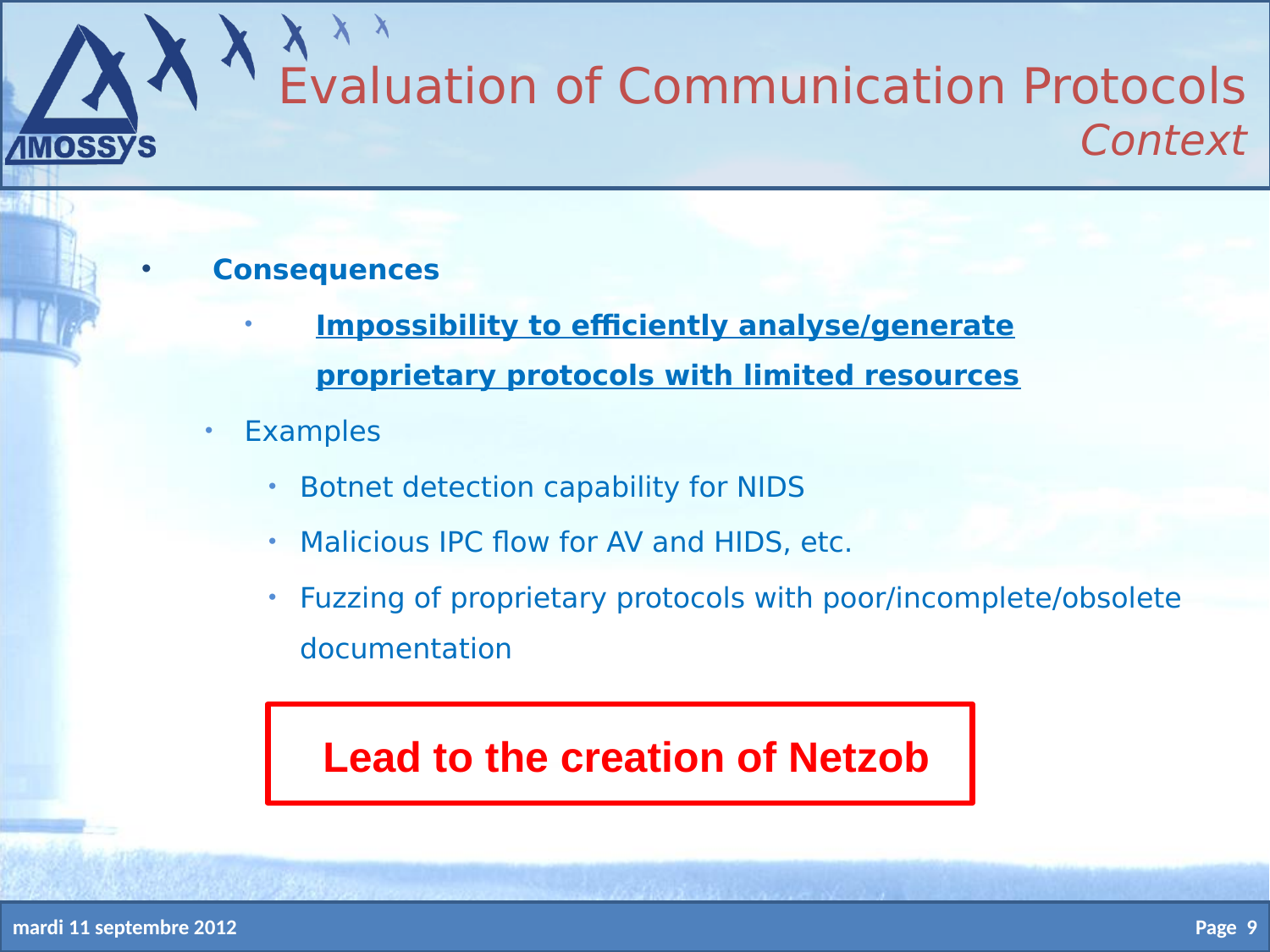

Evaluation of Communication Protocols
Context
Consequences
Impossibility to efficiently analyse/generate proprietary protocols with limited resources
Examples
Botnet detection capability for NIDS
Malicious IPC flow for AV and HIDS, etc.
Fuzzing of proprietary protocols with poor/incomplete/obsolete documentation

Lead to the creation of Netzob
Page  9